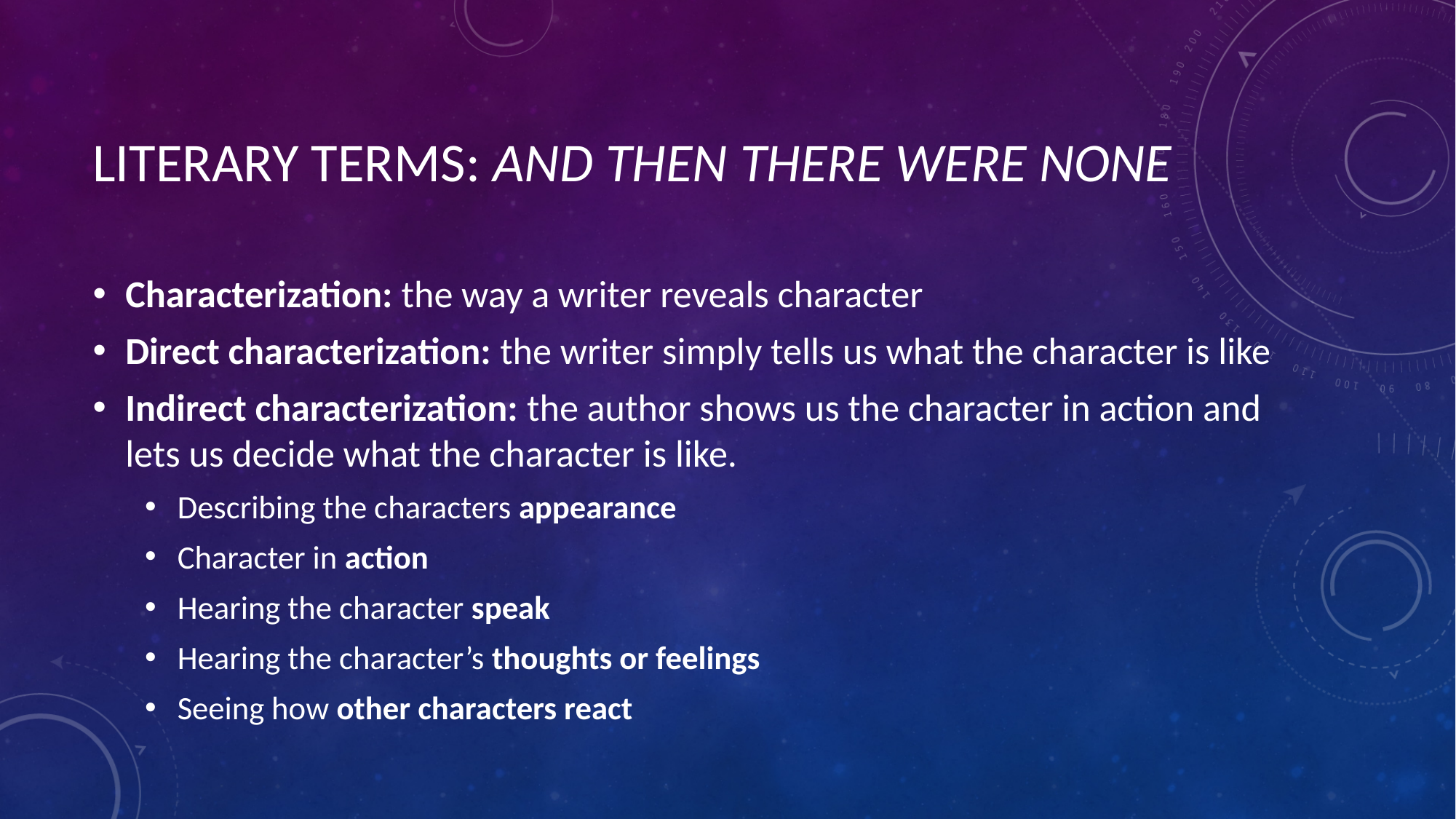

# Literary Terms: And Then There Were None

Characterization: the way a writer reveals character
Direct characterization: the writer simply tells us what the character is like
Indirect characterization: the author shows us the character in action and lets us decide what the character is like.
Describing the characters appearance
Character in action
Hearing the character speak
Hearing the character’s thoughts or feelings
Seeing how other characters react